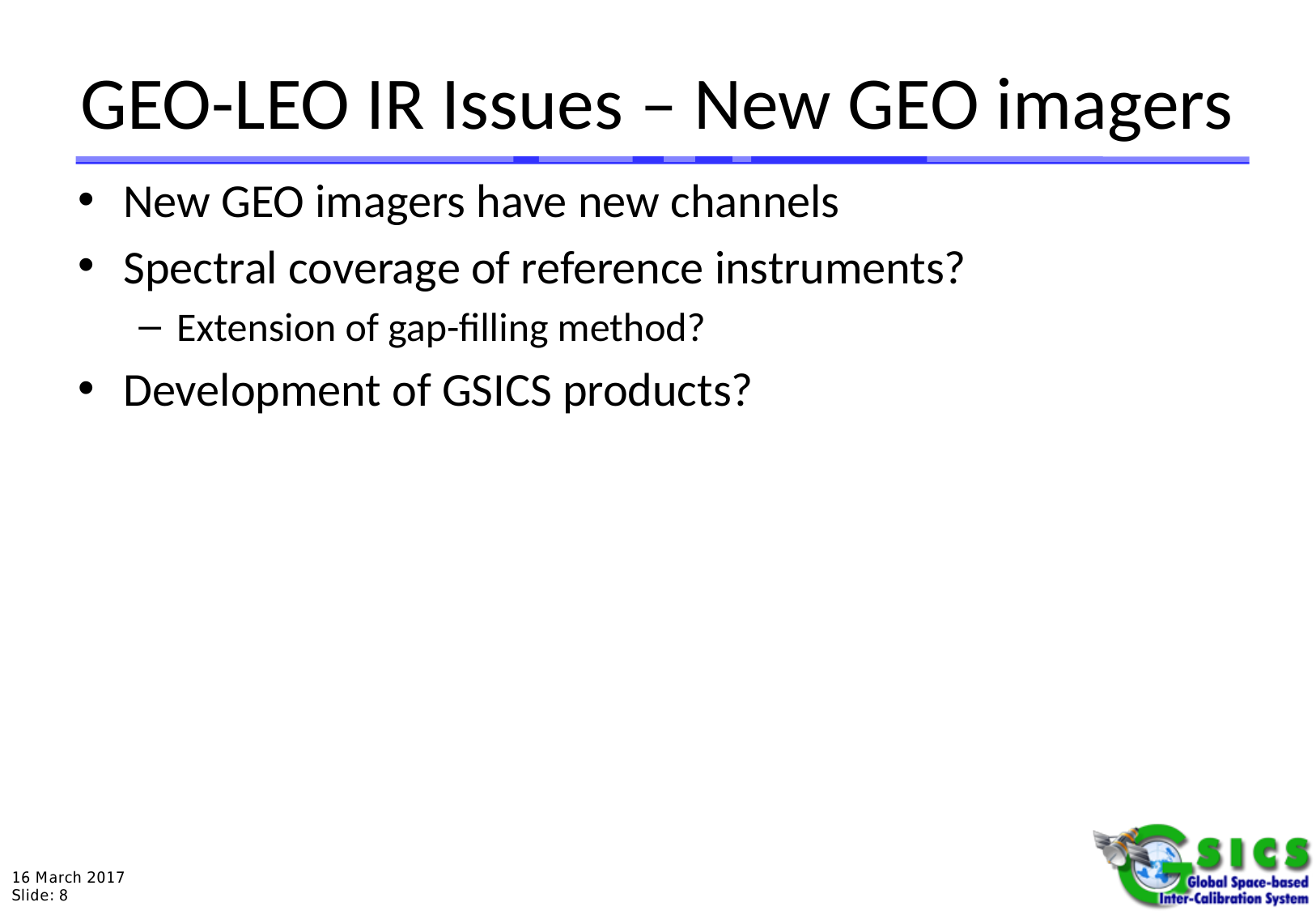

# GEO-LEO IR Issues – New GEO imagers
New GEO imagers have new channels
Spectral coverage of reference instruments?
Extension of gap-filling method?
Development of GSICS products?